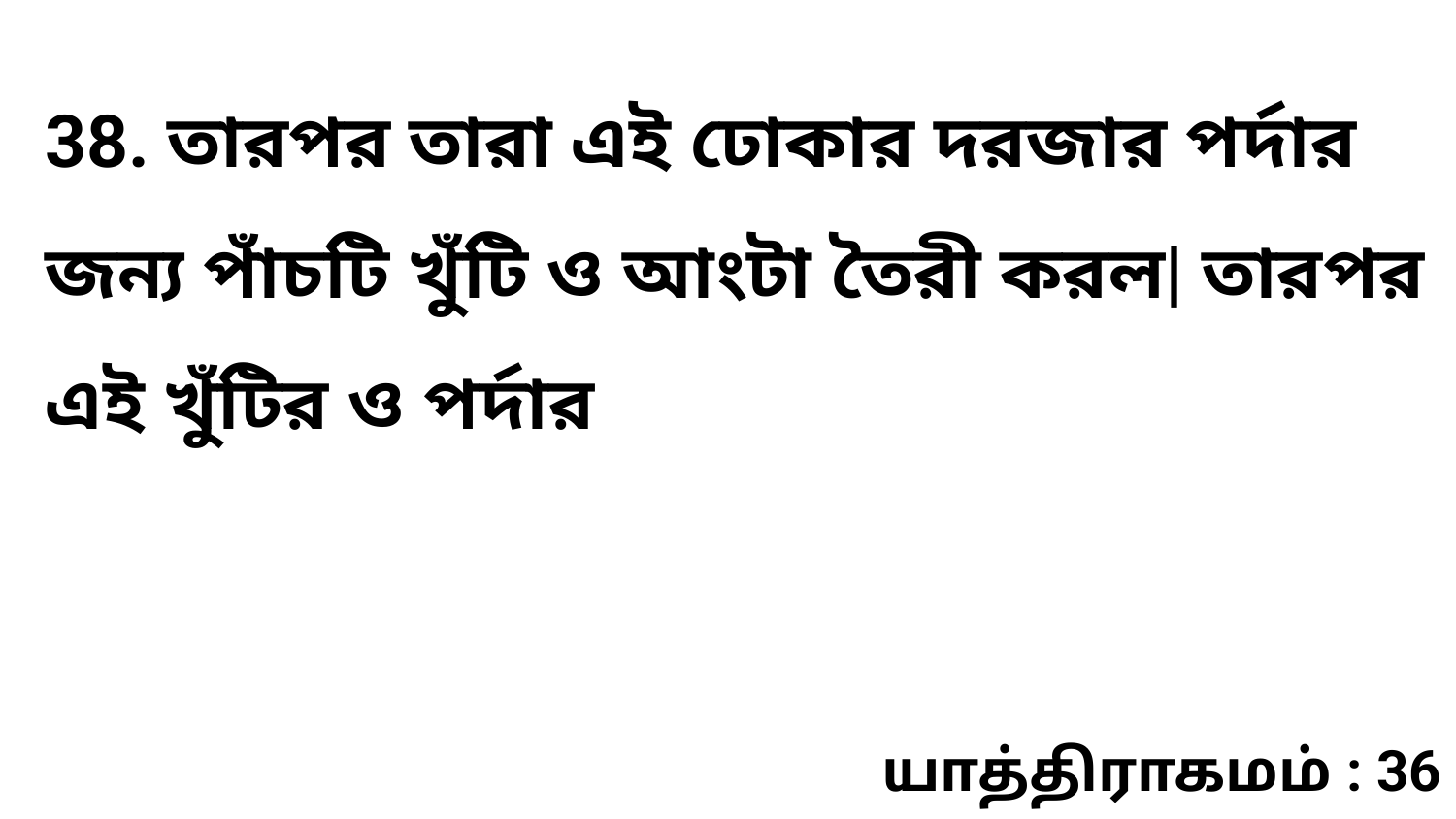

38. তারপর তারা এই ঢোকার দরজার পর্দার জন্য পাঁচটি খুঁটি ও আংটা তৈরী করল| তারপর এই খুঁটির ও পর্দার
யாத்திராகமம் : 36